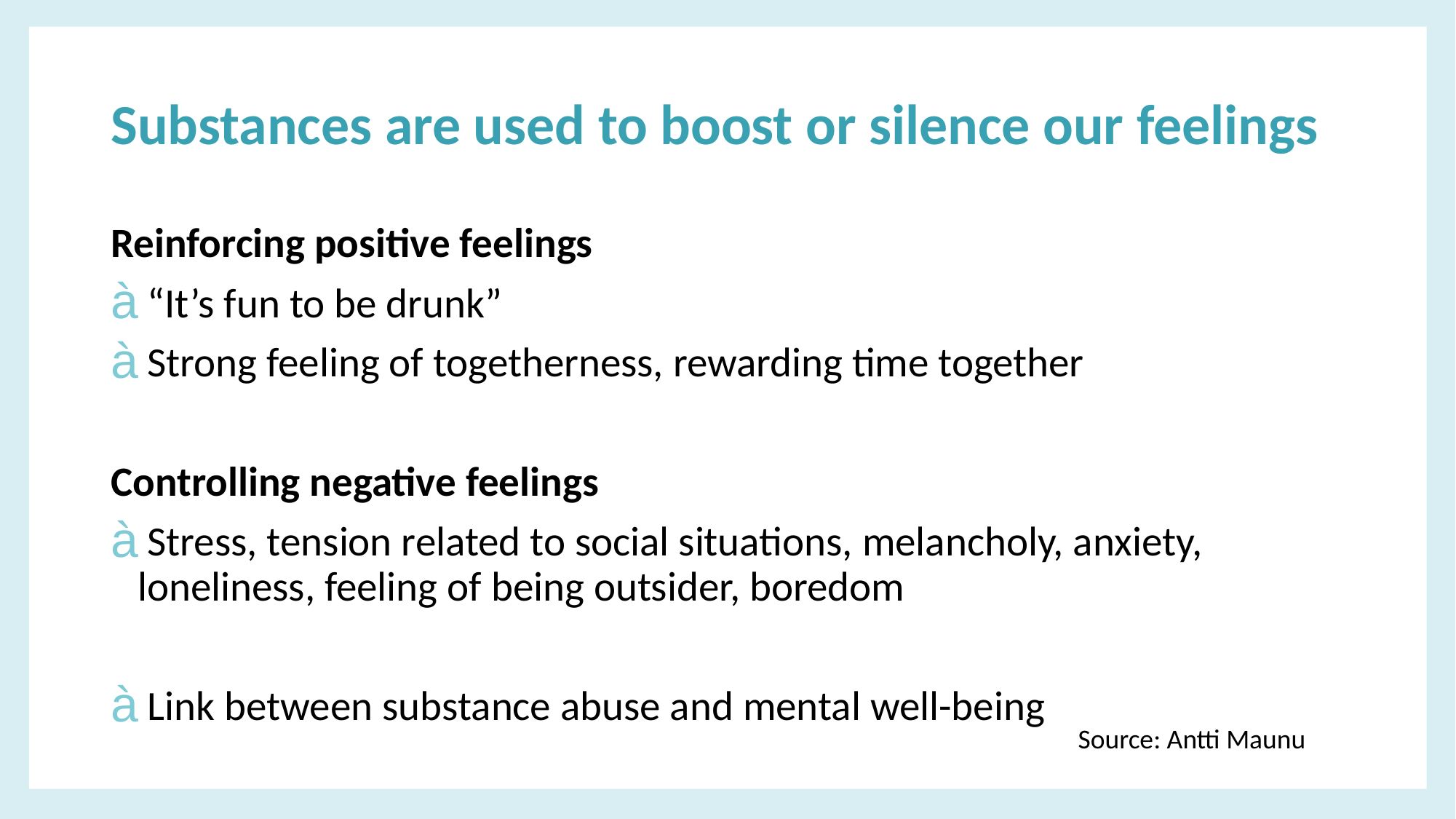

# Substances are used to boost or silence our feelings
Reinforcing positive feelings
 “It’s fun to be drunk”
 Strong feeling of togetherness, rewarding time together

Controlling negative feelings
 Stress, tension related to social situations, melancholy, anxiety, loneliness, feeling of being outsider, boredom

 Link between substance abuse and mental well-being

Source: Antti Maunu